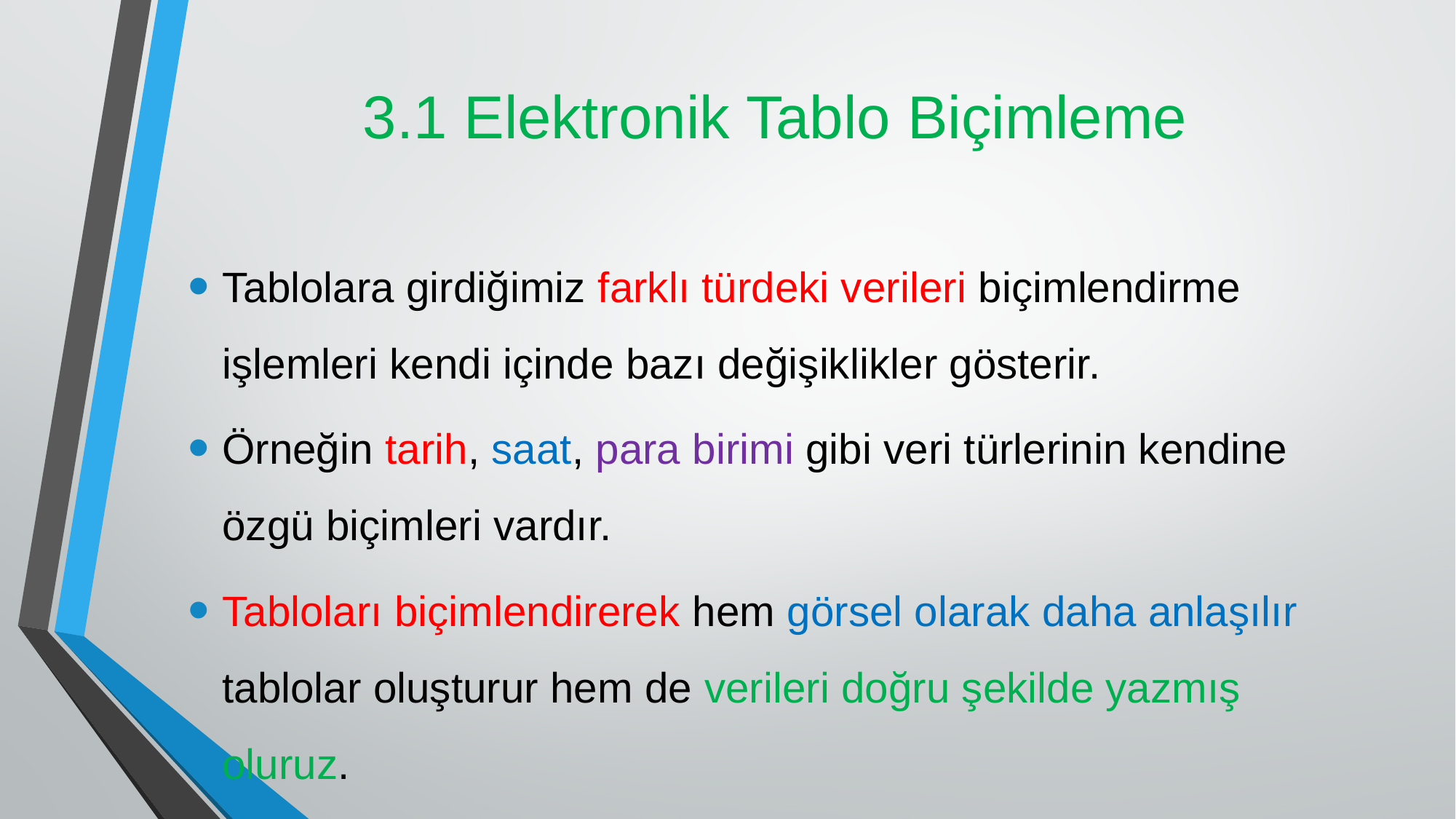

# 3.1 Elektronik Tablo Biçimleme
Tablolara girdiğimiz farklı türdeki verileri biçimlendirme işlemleri kendi içinde bazı değişiklikler gösterir.
Örneğin tarih, saat, para birimi gibi veri türlerinin kendine özgü biçimleri vardır.
Tabloları biçimlendirerek hem görsel olarak daha anlaşılır tablolar oluşturur hem de verileri doğru şekilde yazmış oluruz.